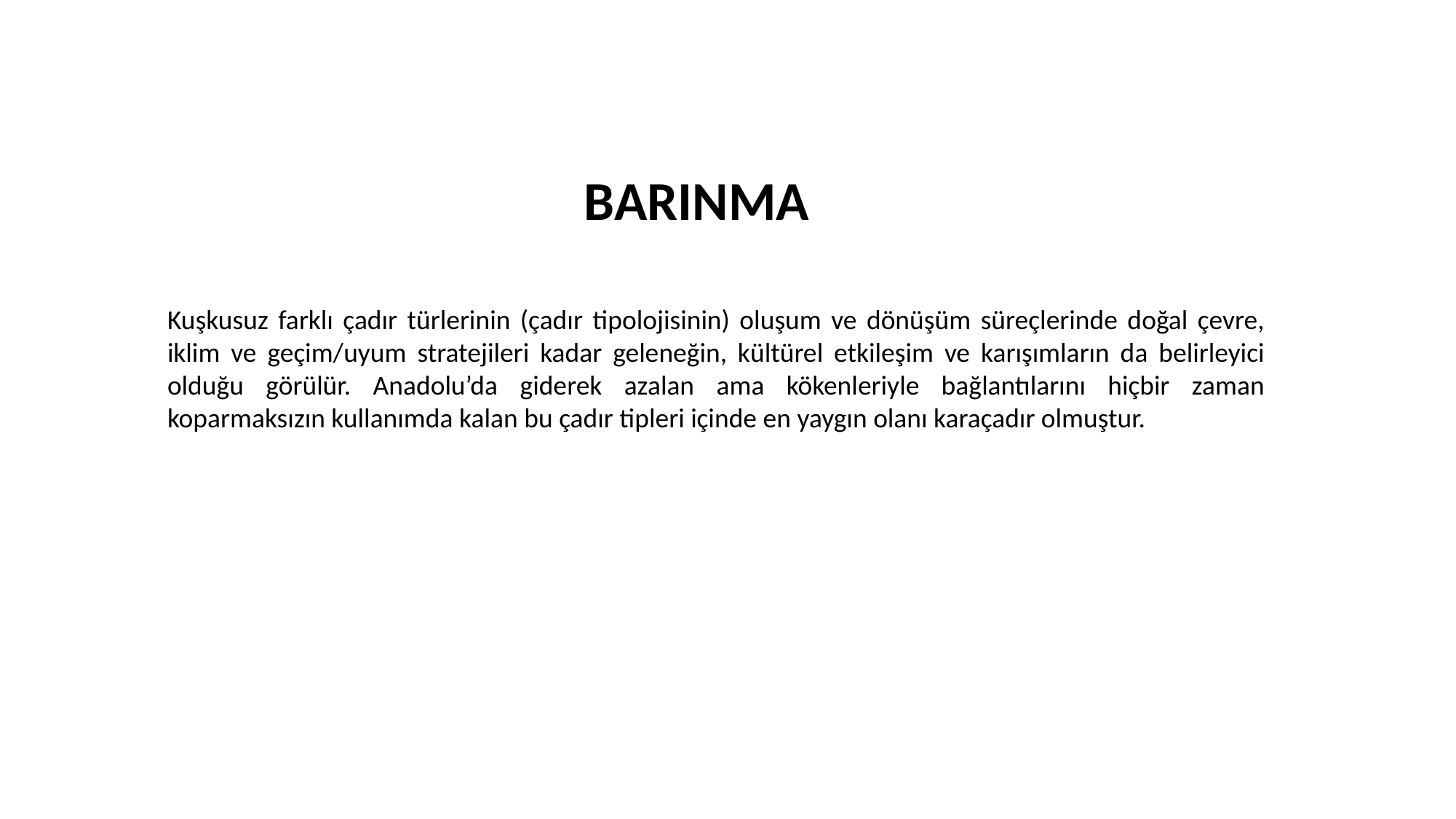

BARINMA
Kuşkusuz farklı çadır türlerinin (çadır tipolojisinin) oluşum ve dönüşüm süreçlerinde doğal çevre, iklim ve geçim/uyum stratejileri kadar geleneğin, kültürel etkileşim ve karışımların da belirleyici olduğu görülür. Anadolu’da giderek azalan ama kökenleriyle bağlantılarını hiçbir zaman koparmaksızın kullanımda kalan bu çadır tipleri içinde en yaygın olanı karaçadır olmuştur.